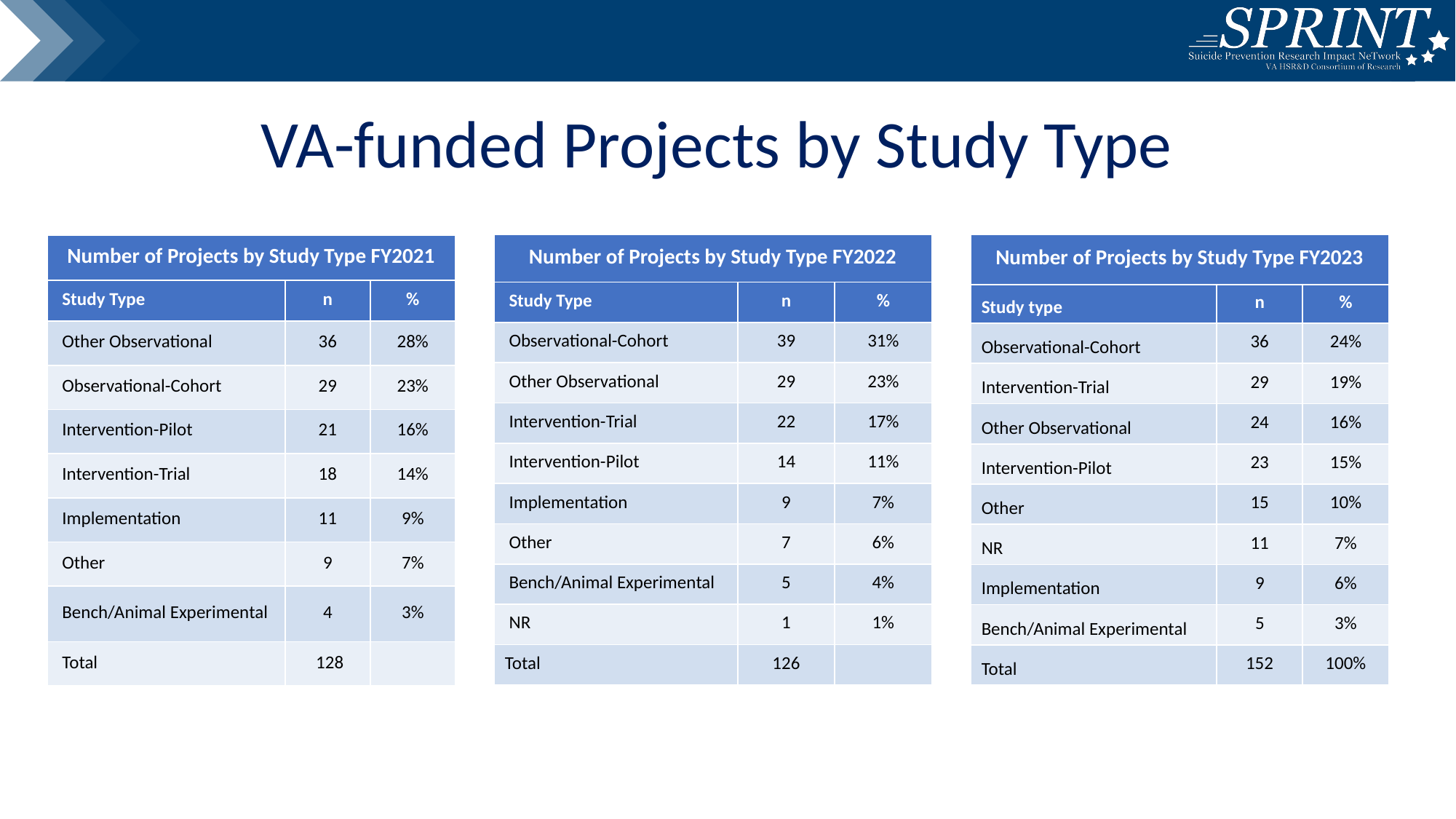

# VA-funded Projects by Study Type
| Number of Projects by Study Type FY2023 |  |  |
| --- | --- | --- |
| Study type | n | % |
| Observational-Cohort | 36 | 24% |
| Intervention-Trial | 29 | 19% |
| Other Observational | 24 | 16% |
| Intervention-Pilot | 23 | 15% |
| Other | 15 | 10% |
| NR | 11 | 7% |
| Implementation | 9 | 6% |
| Bench/Animal Experimental | 5 | 3% |
| Total | 152 | 100% |
| Number of Projects by Study Type FY2022 |  |  |
| --- | --- | --- |
| Study Type | n | % |
| Observational-Cohort | 39 | 31% |
| Other Observational | 29 | 23% |
| Intervention-Trial | 22 | 17% |
| Intervention-Pilot | 14 | 11% |
| Implementation | 9 | 7% |
| Other | 7 | 6% |
| Bench/Animal Experimental | 5 | 4% |
| NR | 1 | 1% |
| Total | 126 |  |
| Number of Projects by Study Type FY2021 |  |  |
| --- | --- | --- |
| Study Type | n | % |
| Other Observational | 36 | 28% |
| Observational-Cohort | 29 | 23% |
| Intervention-Pilot | 21 | 16% |
| Intervention-Trial | 18 | 14% |
| Implementation | 11 | 9% |
| Other | 9 | 7% |
| Bench/Animal Experimental | 4 | 3% |
| Total | 128 |  |